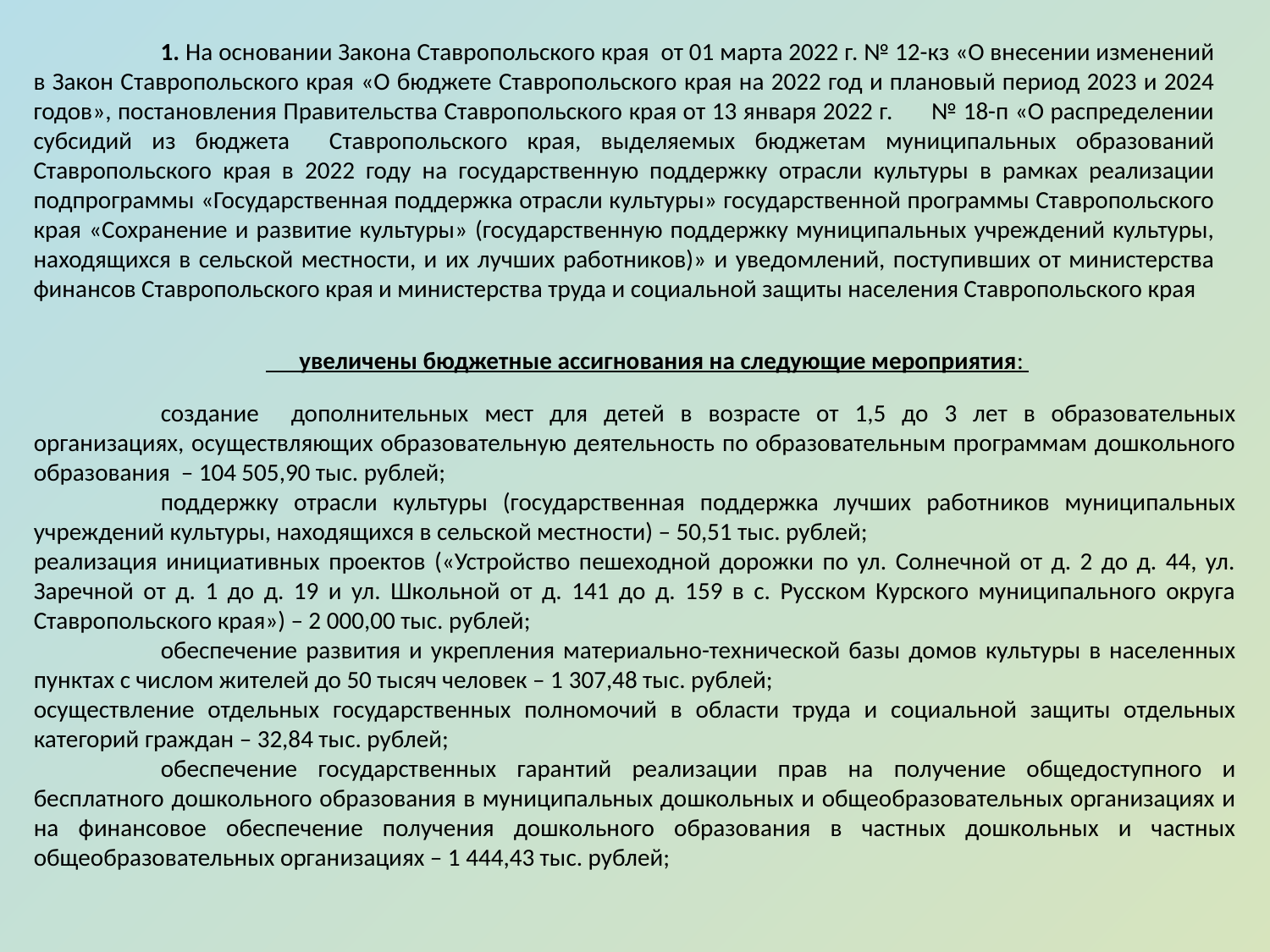

1. На основании Закона Ставропольского края  от 01 марта 2022 г. № 12-кз «О внесении изменений в Закон Ставропольского края «О бюджете Ставропольского края на 2022 год и плановый период 2023 и 2024 годов», постановления Правительства Ставропольского края от 13 января 2022 г.      № 18-п «О распределении субсидий из бюджета  Ставропольского края, выделяемых бюджетам муниципальных образований Ставропольского края в 2022 году на государственную поддержку отрасли культуры в рамках реализации подпрограммы «Государственная поддержка отрасли культуры» государственной программы Ставропольского края «Сохранение и развитие культуры» (государственную поддержку муниципальных учреждений культуры, находящихся в сельской местности, и их лучших работников)» и уведомлений, поступивших от министерства финансов Ставропольского края и министерства труда и социальной защиты населения Ставропольского края
            увеличены бюджетные ассигнования на следующие мероприятия:
	создание  дополнительных мест для детей в возрасте от 1,5 до 3 лет в образовательных организациях, осуществляющих образовательную деятельность по образовательным программам дошкольного образования  – 104 505,90 тыс. рублей;
	поддержку отрасли культуры (государственная поддержка лучших работников муниципальных учреждений культуры, находящихся в сельской местности) – 50,51 тыс. рублей;
реализация инициативных проектов («Устройство пешеходной дорожки по ул. Солнечной от д. 2 до д. 44, ул. Заречной от д. 1 до д. 19 и ул. Школьной от д. 141 до д. 159 в с. Русском Курского муниципального округа Ставропольского края») – 2 000,00 тыс. рублей;
	обеспечение развития и укрепления материально-технической базы домов культуры в населенных пунктах с числом жителей до 50 тысяч человек – 1 307,48 тыс. рублей;
осуществление отдельных государственных полномочий в области труда и социальной защиты отдельных категорий граждан – 32,84 тыс. рублей;
	обеспечение государственных гарантий реализации прав на получение общедоступного и бесплатного дошкольного образования в муниципальных дошкольных и общеобразовательных организациях и на финансовое обеспечение получения дошкольного образования в частных дошкольных и частных общеобразовательных организациях – 1 444,43 тыс. рублей;